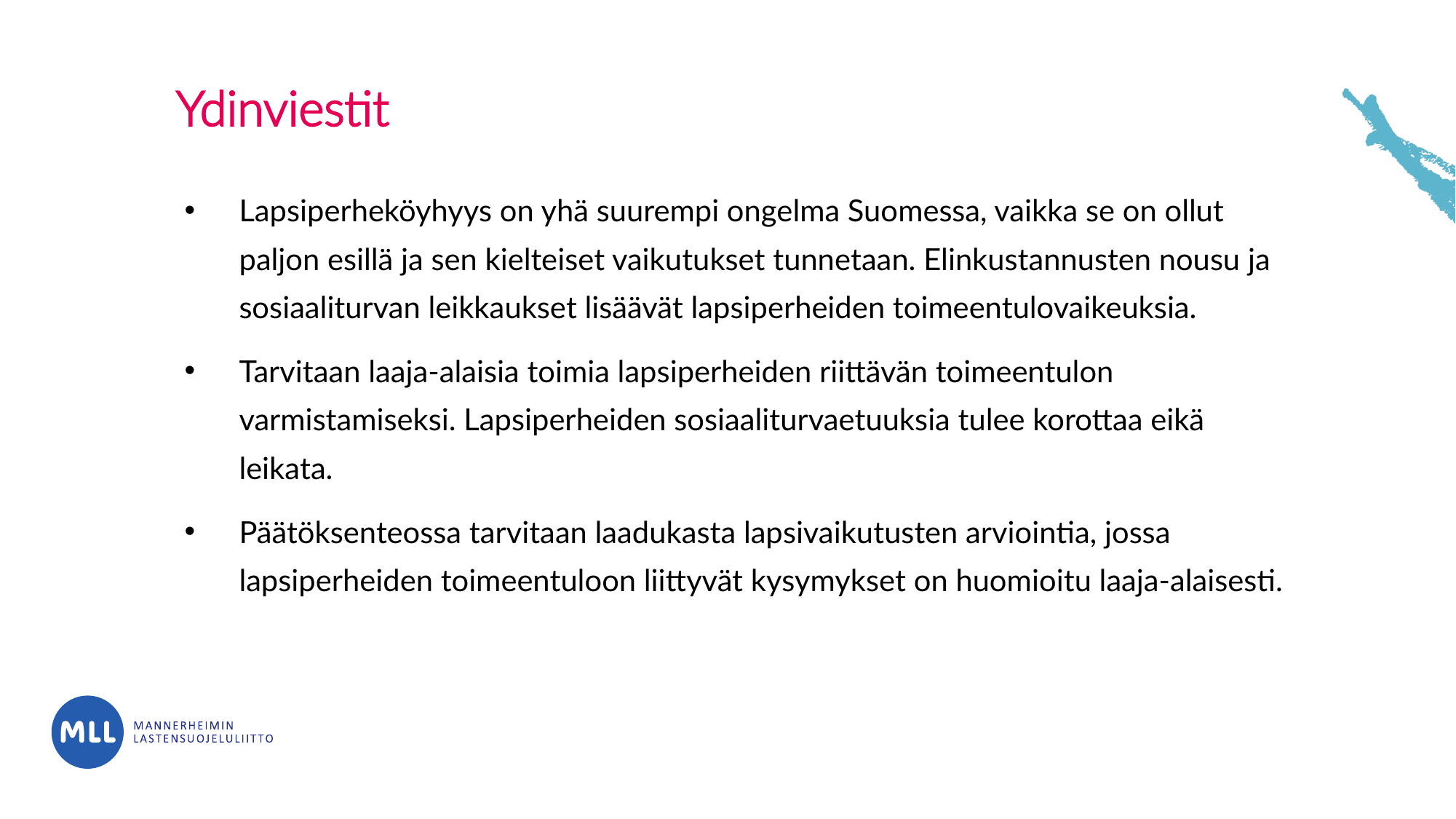

# Ydinviestit
Lapsiperheköyhyys on yhä suurempi ongelma Suomessa, vaikka se on ollut paljon esillä ja sen kielteiset vaikutukset tunnetaan. Elinkustannusten nousu ja sosiaaliturvan leikkaukset lisäävät lapsiperheiden toimeentulovaikeuksia.
Tarvitaan laaja-alaisia toimia lapsiperheiden riittävän toimeentulon varmistamiseksi. Lapsiperheiden sosiaaliturvaetuuksia tulee korottaa eikä leikata.
Päätöksenteossa tarvitaan laadukasta lapsivaikutusten arviointia, jossa lapsiperheiden toimeentuloon liittyvät kysymykset on huomioitu laaja-alaisesti.